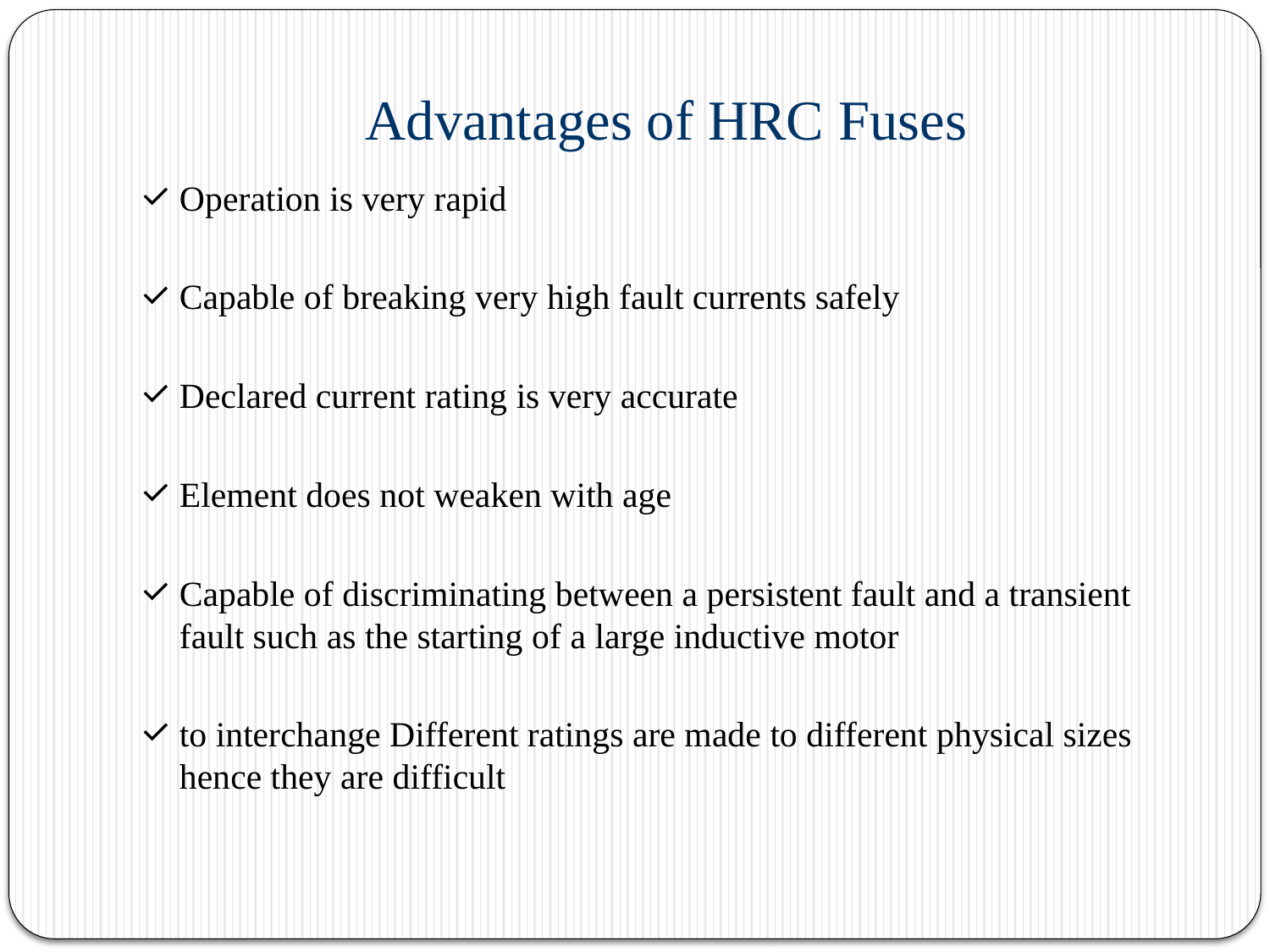

# Advantages of HRC Fuses
Operation is very rapid

Capable of breaking very high fault currents safely

Declared current rating is very accurate

Element does not weaken with age

Capable of discriminating between a persistent fault and a transient fault such as the starting of a large inductive motor

to interchange Different ratings are made to different physical sizes hence they are difficult